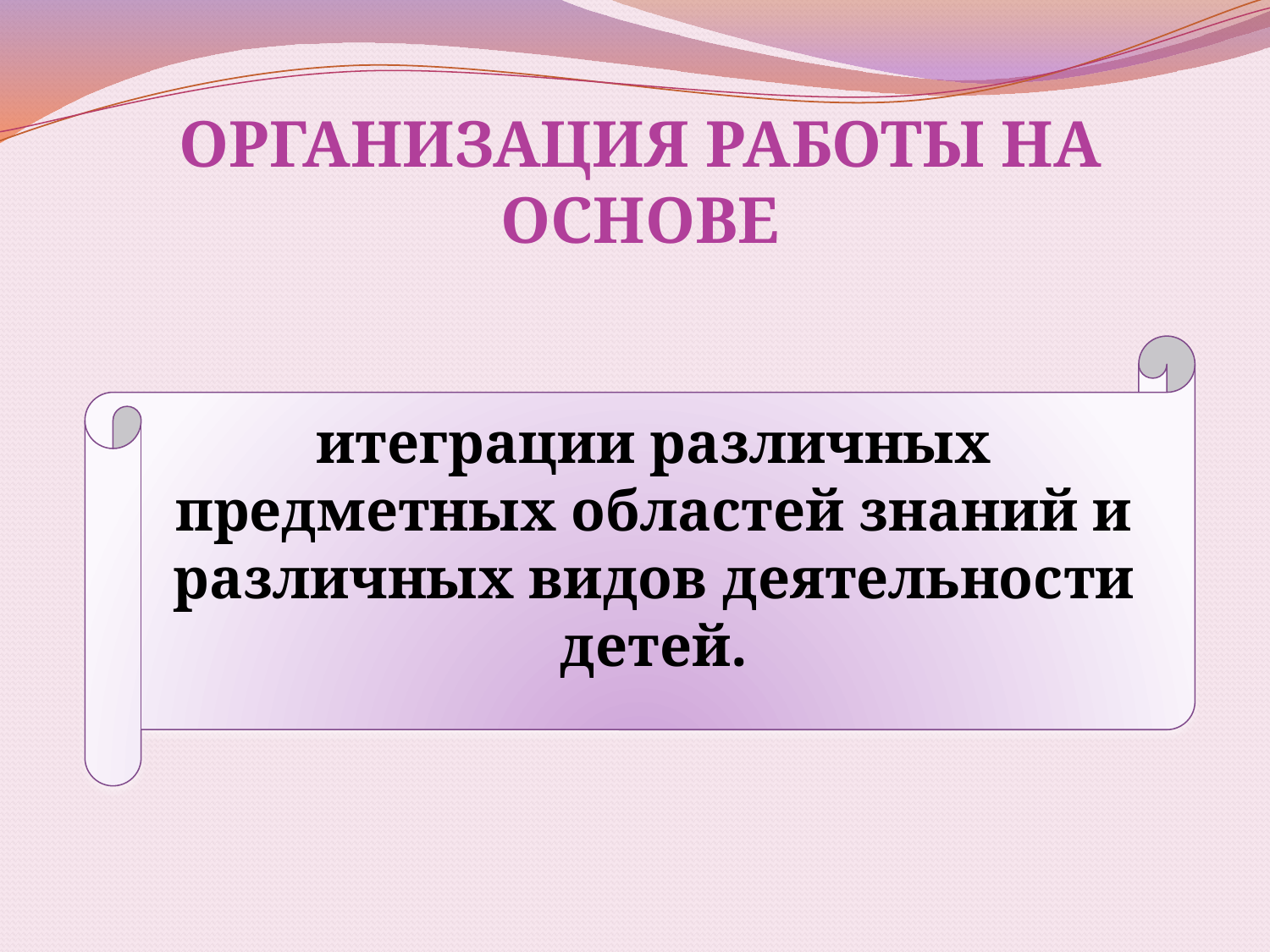

# ОРГАНИЗАЦИЯ РАБОТЫ НА ОСНОВЕ
итеграции различных предметных областей знаний и различных видов деятельности детей.